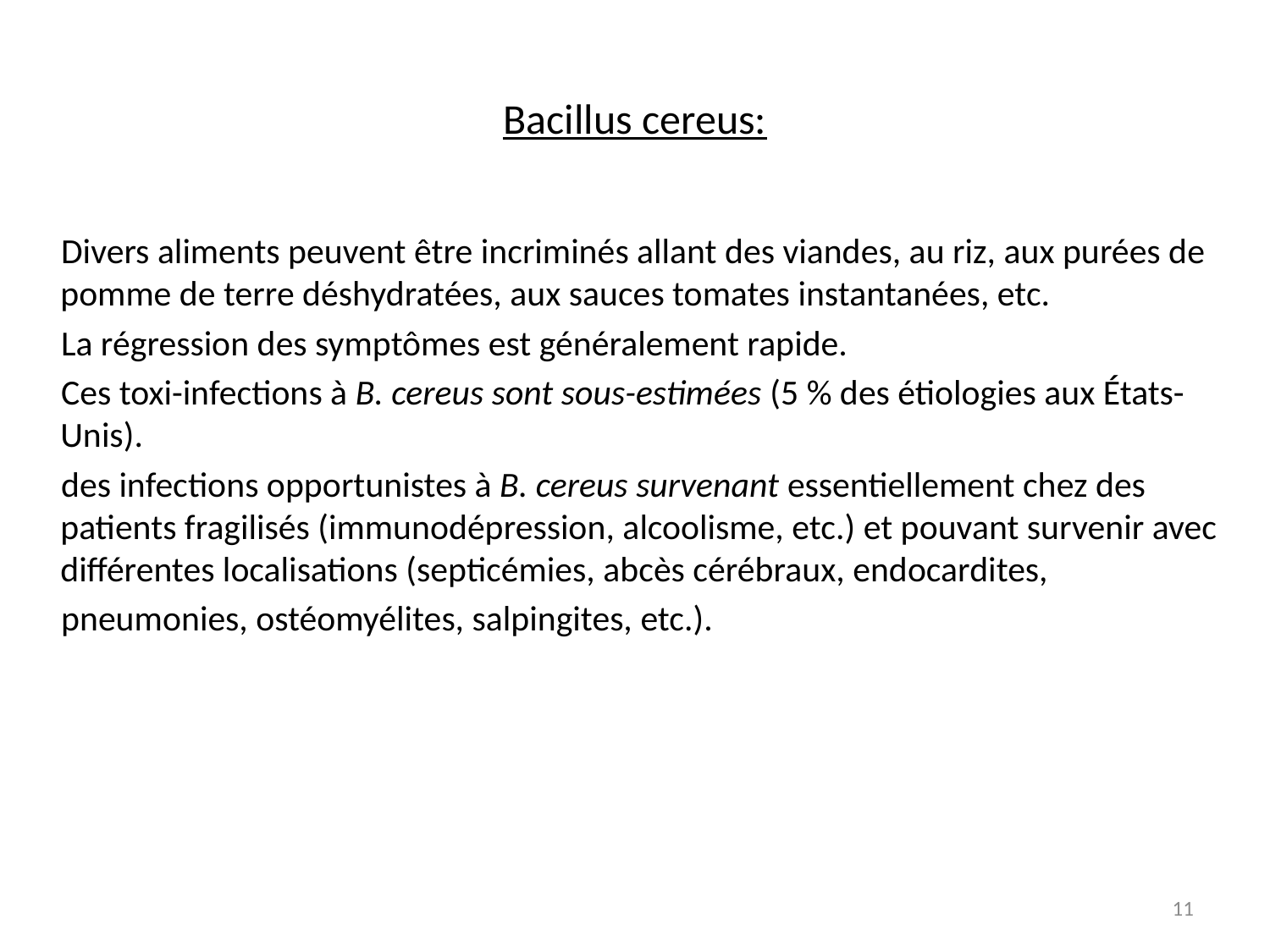

# Bacillus cereus:
      Divers aliments peuvent être incriminés allant des viandes, au riz, aux purées de pomme de terre déshydratées, aux sauces tomates instantanées, etc.
      La régression des symptômes est généralement rapide.
      Ces toxi-infections à B. cereus sont sous-estimées (5 % des étiologies aux États-Unis).
      des infections opportunistes à B. cereus survenant essentiellement chez des patients fragilisés (immunodépression, alcoolisme, etc.) et pouvant survenir avec différentes localisations (septicémies, abcès cérébraux, endocardites,
      pneumonies, ostéomyélites, salpingites, etc.).
11